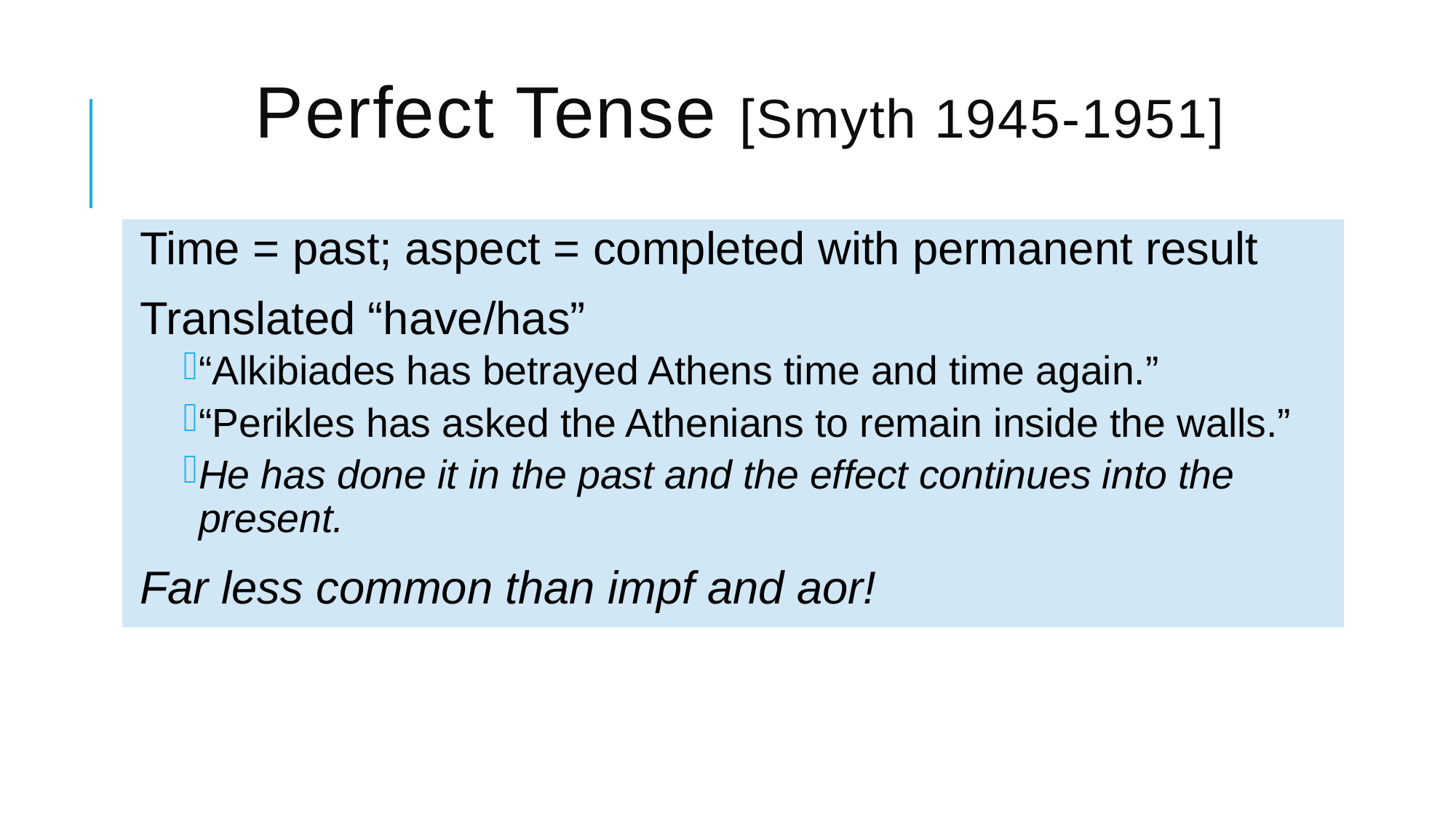

# Perfect Tense [Smyth 1945-1951]
Time = past; aspect = completed with permanent result
Translated “have/has”
“Alkibiades has betrayed Athens time and time again.”
“Perikles has asked the Athenians to remain inside the walls.”
He has done it in the past and the effect continues into the present.
Far less common than impf and aor!